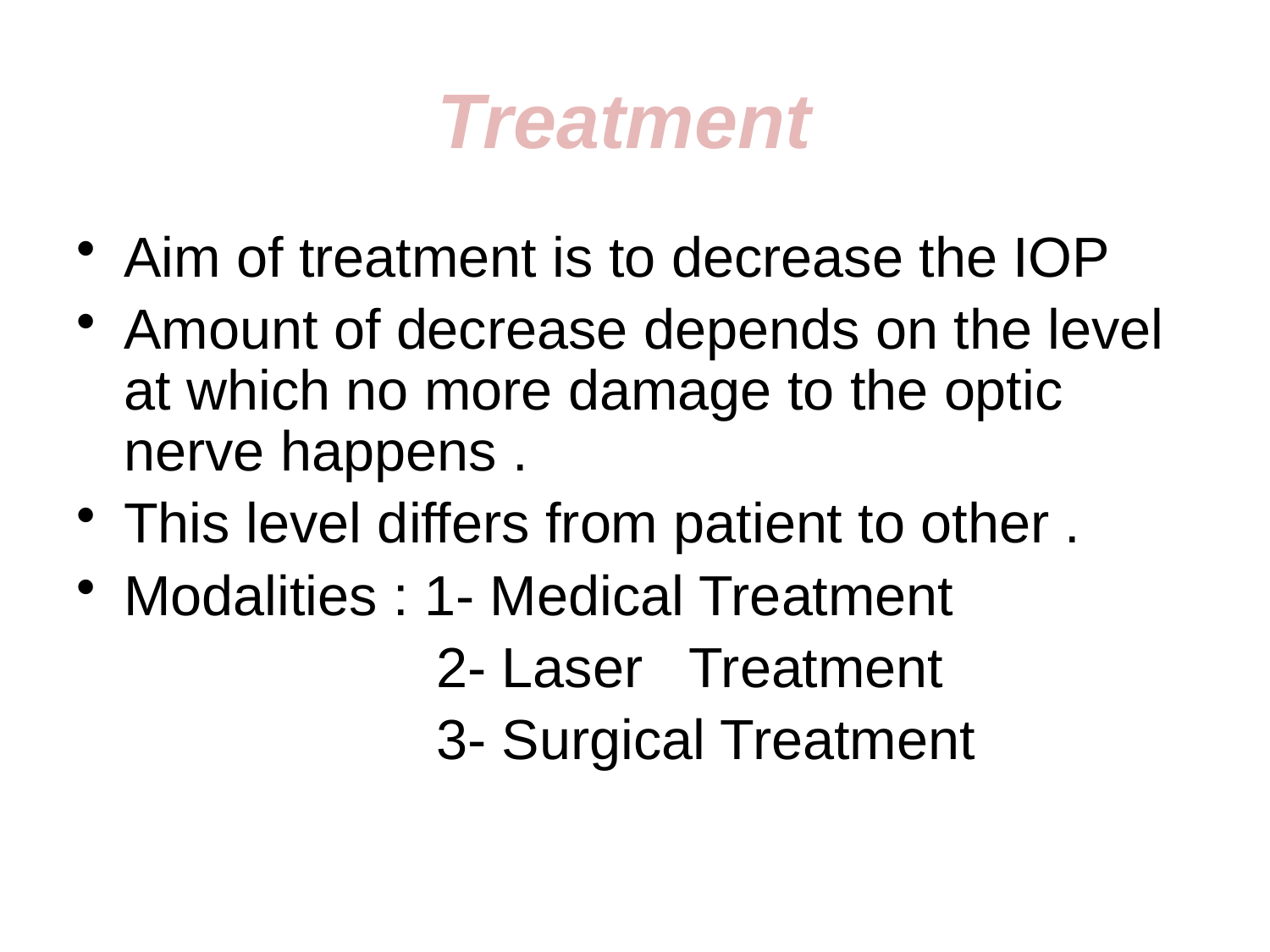

# Treatment
Aim of treatment is to decrease the IOP
Amount of decrease depends on the level at which no more damage to the optic nerve happens .
This level differs from patient to other .
Modalities : 1- Medical Treatment
                       2- Laser   Treatment
                       3- Surgical Treatment